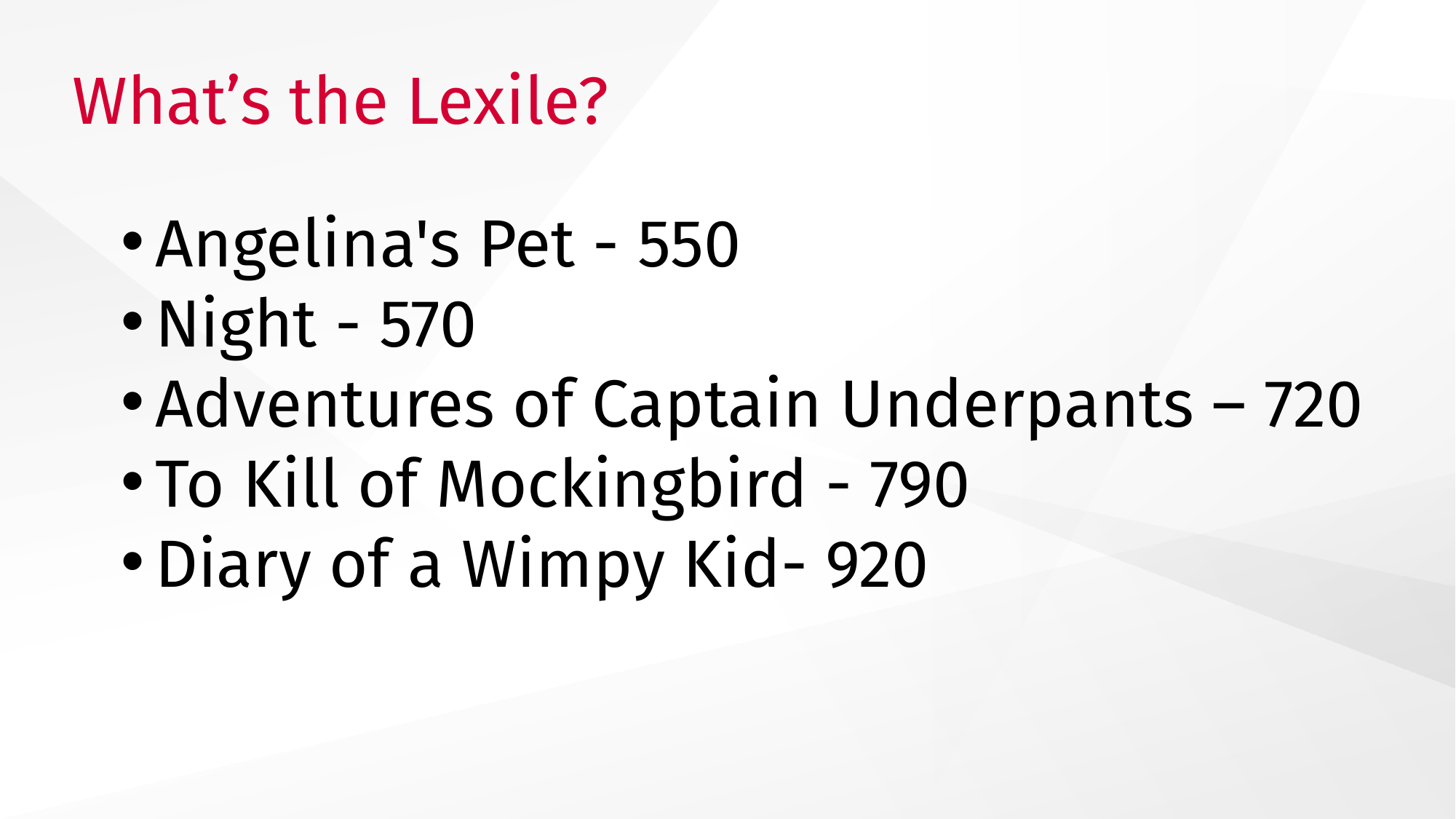

# What’s the Lexile?
Angelina's Pet - 550
Night - 570
Adventures of Captain Underpants – 720
To Kill of Mockingbird - 790
Diary of a Wimpy Kid- 920